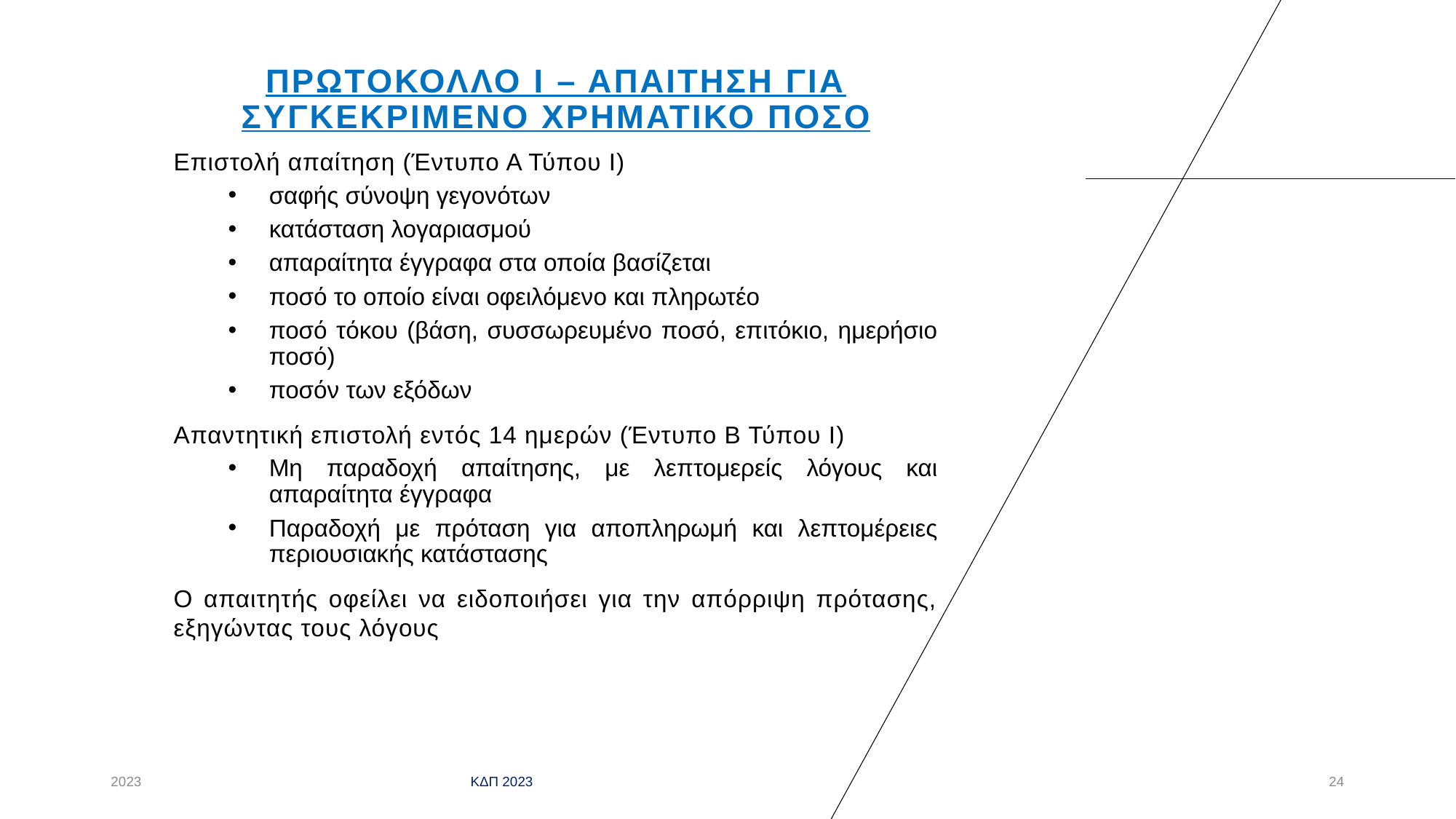

# Πρωτοκολλο Ι – απαιτηση για συγκεκριμενο χρηματικο ποσο
Επιστολή απαίτηση (Έντυπο Α Τύπου Ι)
σαφής σύνοψη γεγονότων
κατάσταση λογαριασμού
απαραίτητα έγγραφα στα οποία βασίζεται
ποσό το οποίο είναι οφειλόμενο και πληρωτέο
ποσό τόκου (βάση, συσσωρευμένο ποσό, επιτόκιο, ημερήσιο ποσό)
ποσόν των εξόδων
Απαντητική επιστολή εντός 14 ημερών (Έντυπο Β Τύπου Ι)
Μη παραδοχή απαίτησης, με λεπτομερείς λόγους και απαραίτητα έγγραφα
Παραδοχή με πρόταση για αποπληρωμή και λεπτομέρειες περιουσιακής κατάστασης
Ο απαιτητής οφείλει να ειδοποιήσει για την απόρριψη πρότασης, εξηγώντας τους λόγους

2023
ΚΔΠ 2023
24